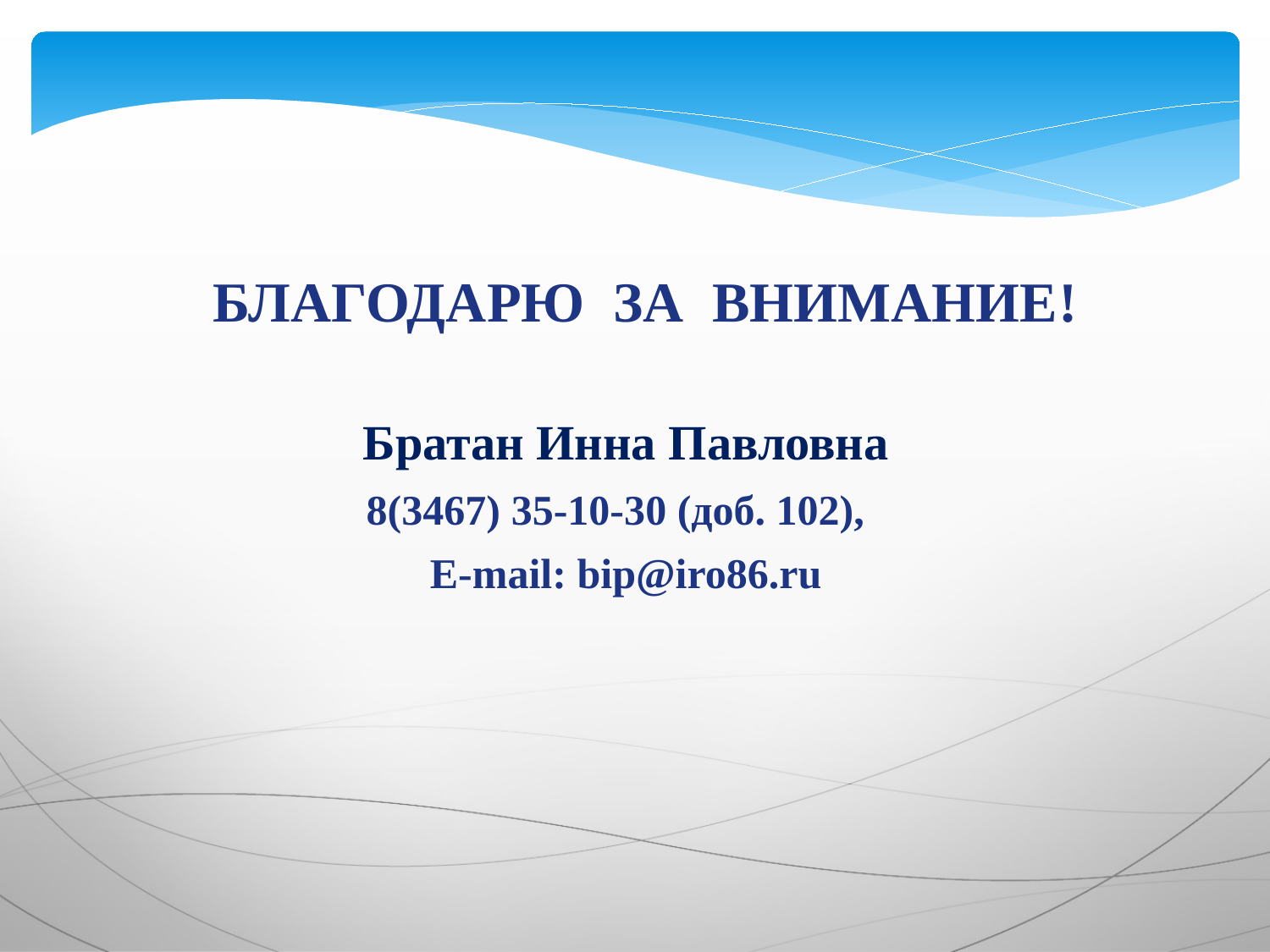

БЛАГОДАРЮ  ЗА  ВНИМАНИЕ!
Братан Инна Павловна
8(3467) 35-10-30 (доб. 102),
E-mail: bip@iro86.ru